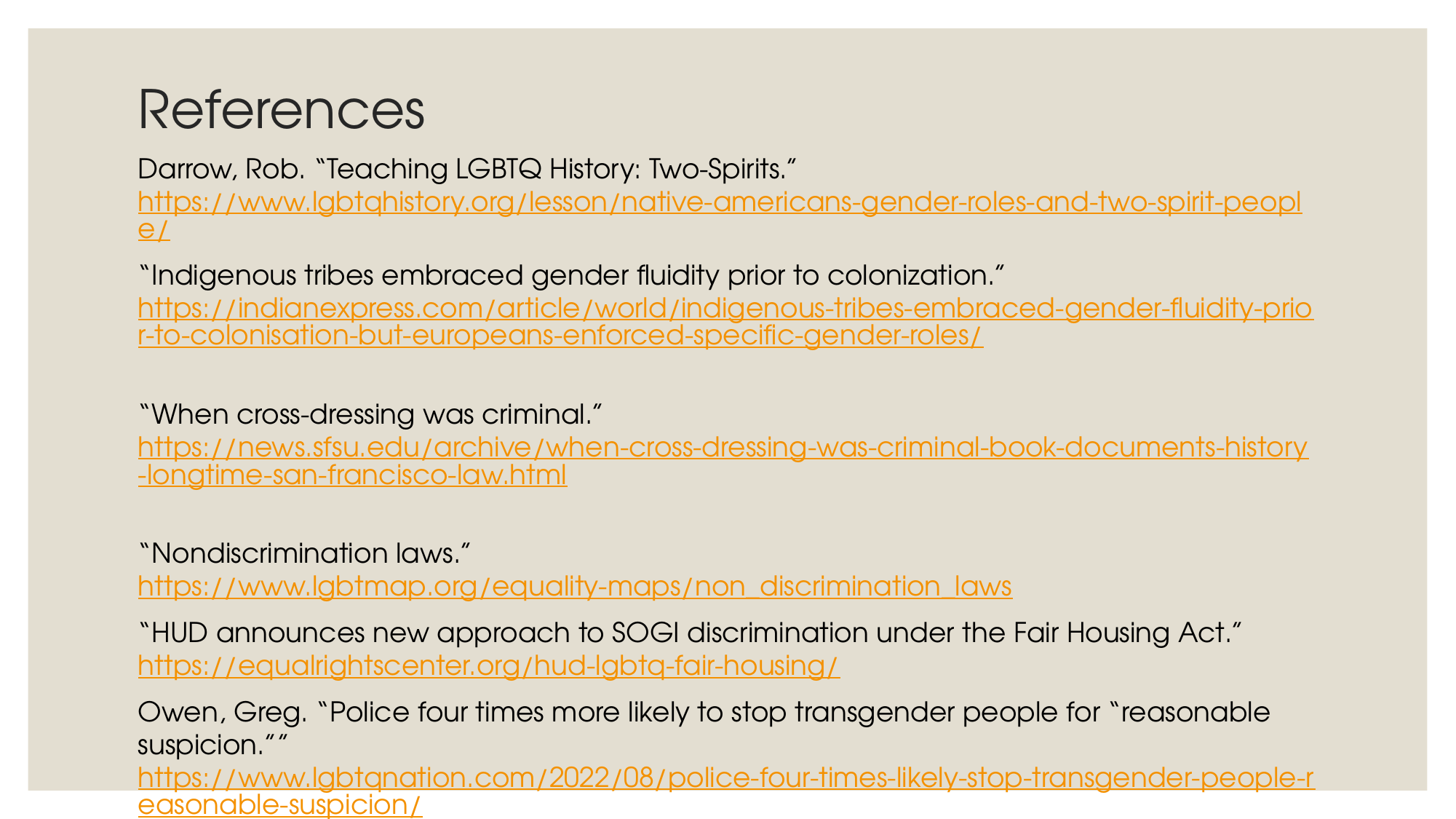

# References
Darrow, Rob. “Teaching LGBTQ History: Two-Spirits.” https://www.lgbtqhistory.org/lesson/native-americans-gender-roles-and-two-spirit-people/
“Indigenous tribes embraced gender fluidity prior to colonization.” https://indianexpress.com/article/world/indigenous-tribes-embraced-gender-fluidity-prior-to-colonisation-but-europeans-enforced-specific-gender-roles/
“When cross-dressing was criminal.” https://news.sfsu.edu/archive/when-cross-dressing-was-criminal-book-documents-history-longtime-san-francisco-law.html
“Nondiscrimination laws.” https://www.lgbtmap.org/equality-maps/non_discrimination_laws
“HUD announces new approach to SOGI discrimination under the Fair Housing Act.” https://equalrightscenter.org/hud-lgbtq-fair-housing/
Owen, Greg. “Police four times more likely to stop transgender people for “reasonable suspicion.”” https://www.lgbtqnation.com/2022/08/police-four-times-likely-stop-transgender-people-reasonable-suspicion/